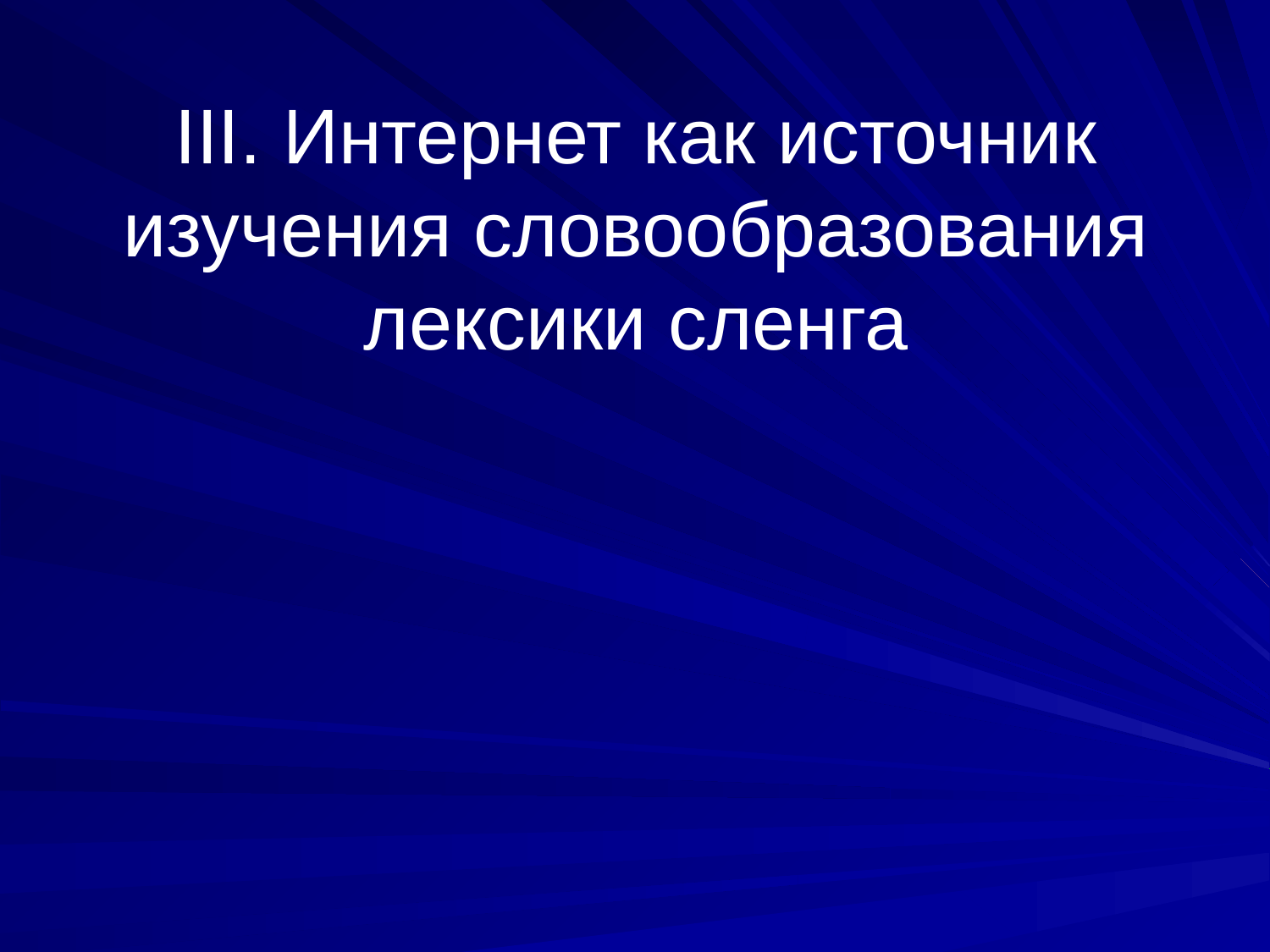

# III. Интернет как источник изучения словообразования лексики сленга